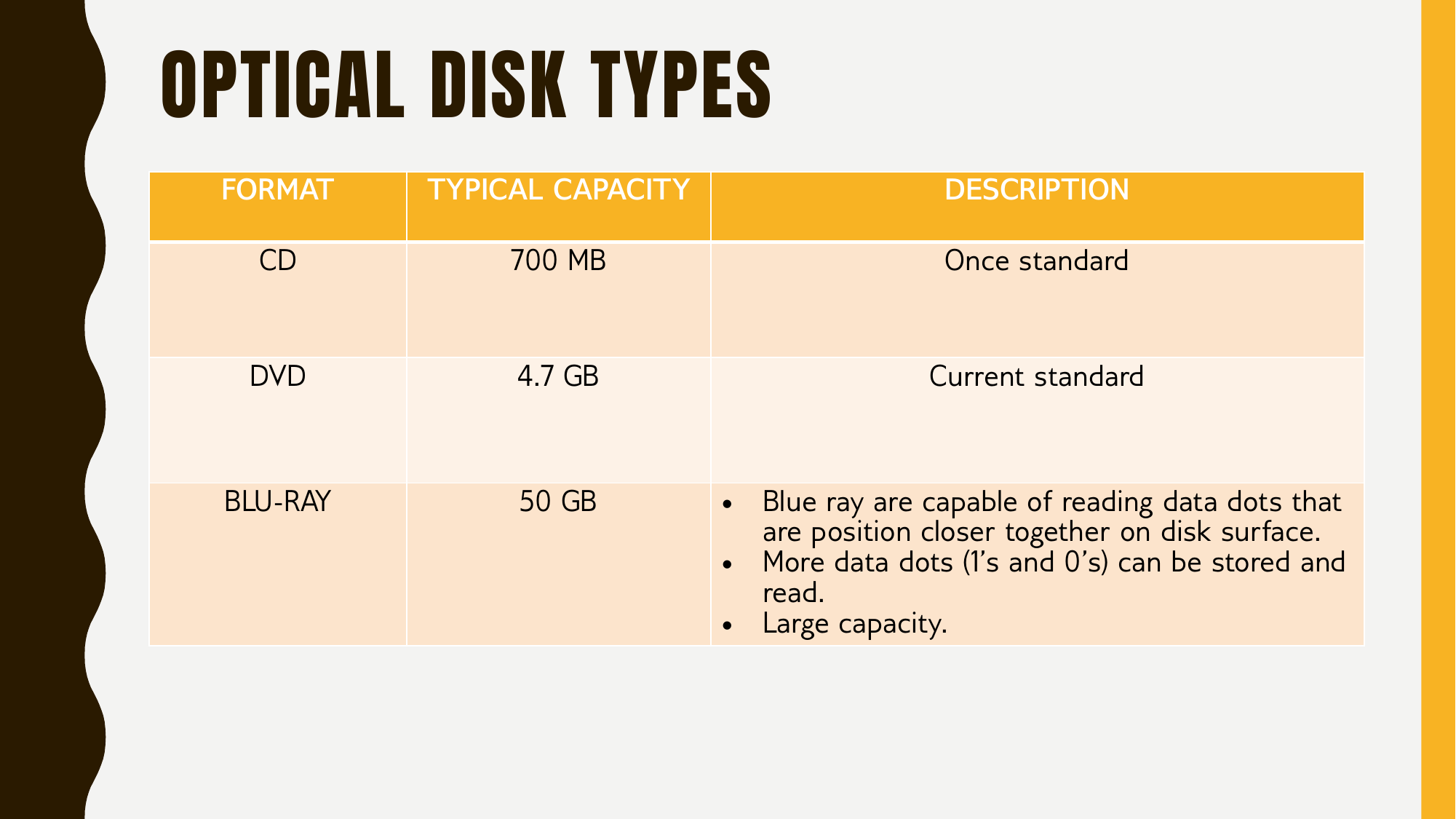

# OPTICAL DISK TYPES
| FORMAT | TYPICAL CAPACITY | DESCRIPTION |
| --- | --- | --- |
| CD | 700 MB | Once standard |
| DVD | 4.7 GB | Current standard |
| BLU-RAY | 50 GB | Blue ray are capable of reading data dots that are position closer together on disk surface. More data dots (1’s and 0’s) can be stored and read. Large capacity. |